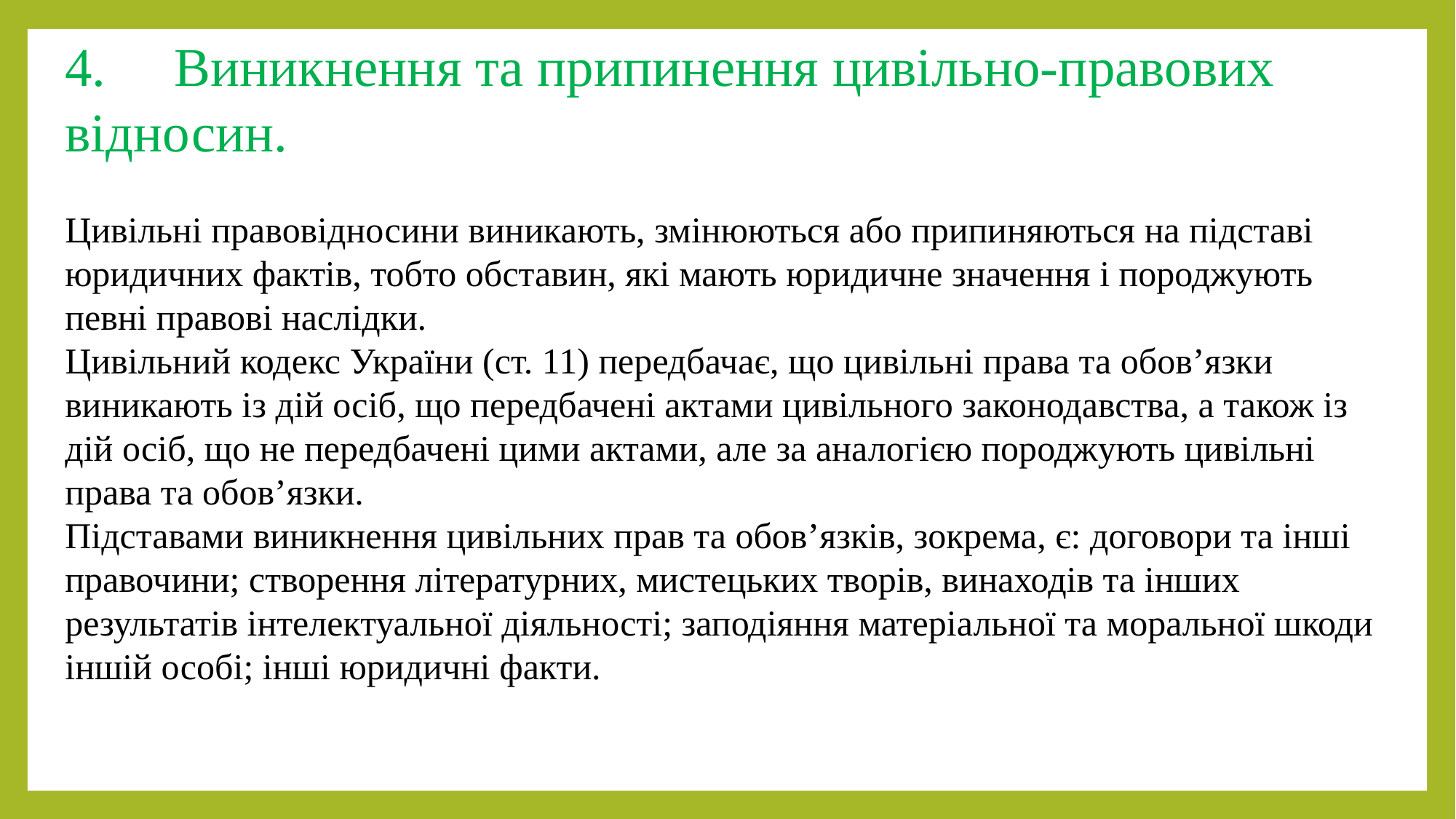

4.	Виникнення та припинення цивільно-правових відносин.

Цивільні правовідносини виникають, змінюються або припиняються на підставі юридичних фактів, тобто обставин, які мають юридичне значення і породжують певні правові наслідки.
Цивільний кодекс України (ст. 11) передбачає, що цивільні права та обов’язки виникають із дій осіб, що передбачені актами цивільного законодавства, а також із дій осіб, що не передбачені цими актами, але за аналогією породжують цивільні права та обов’язки.
Підставами виникнення цивільних прав та обов’язків, зокрема, є: договори та інші правочини; створення літературних, мистецьких творів, винаходів та інших результатів інтелектуальної діяльності; заподіяння матеріальної та моральної шкоди іншій особі; інші юридичні факти.